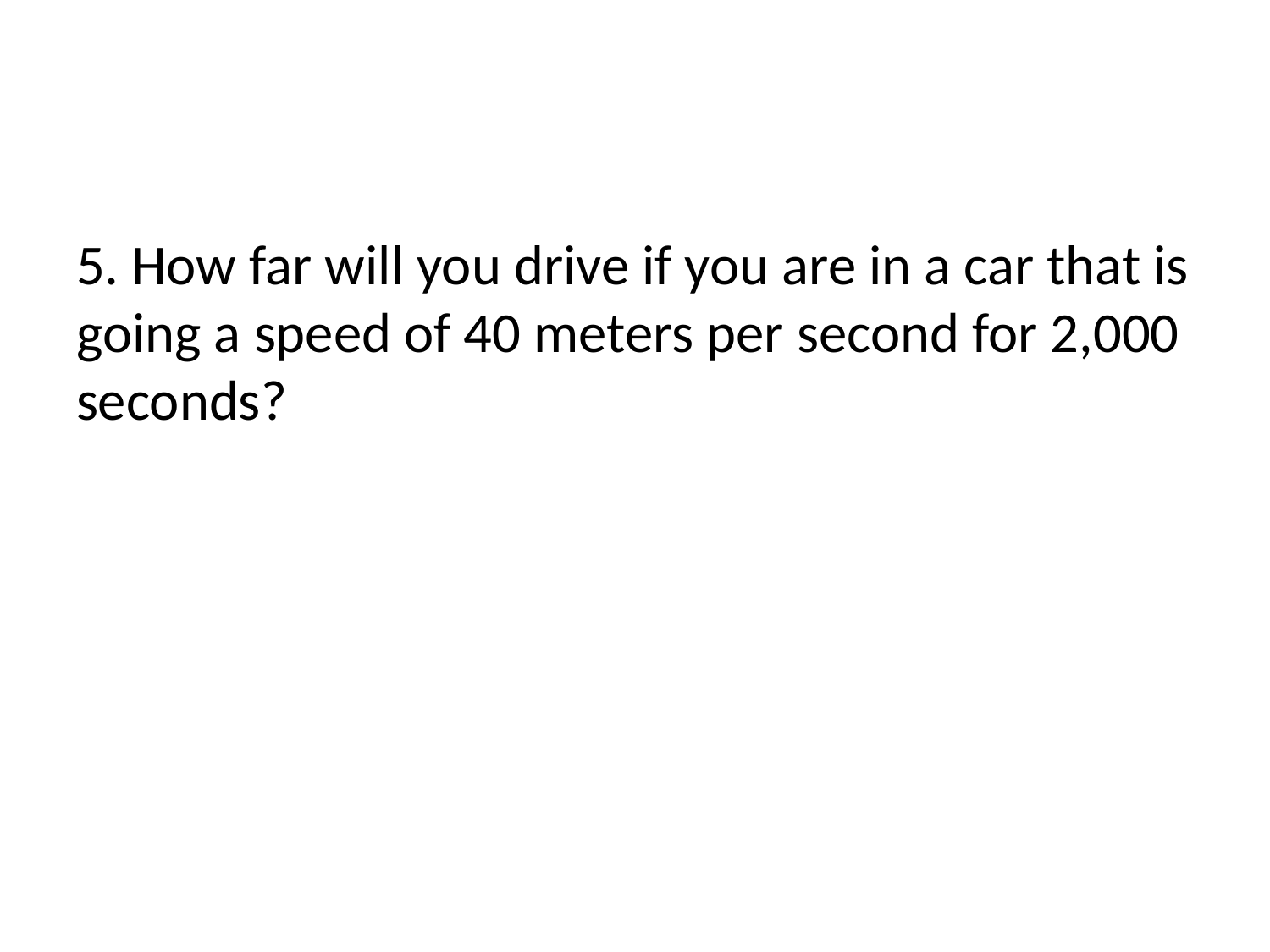

#
5. How far will you drive if you are in a car that is going a speed of 40 meters per second for 2,000 seconds?